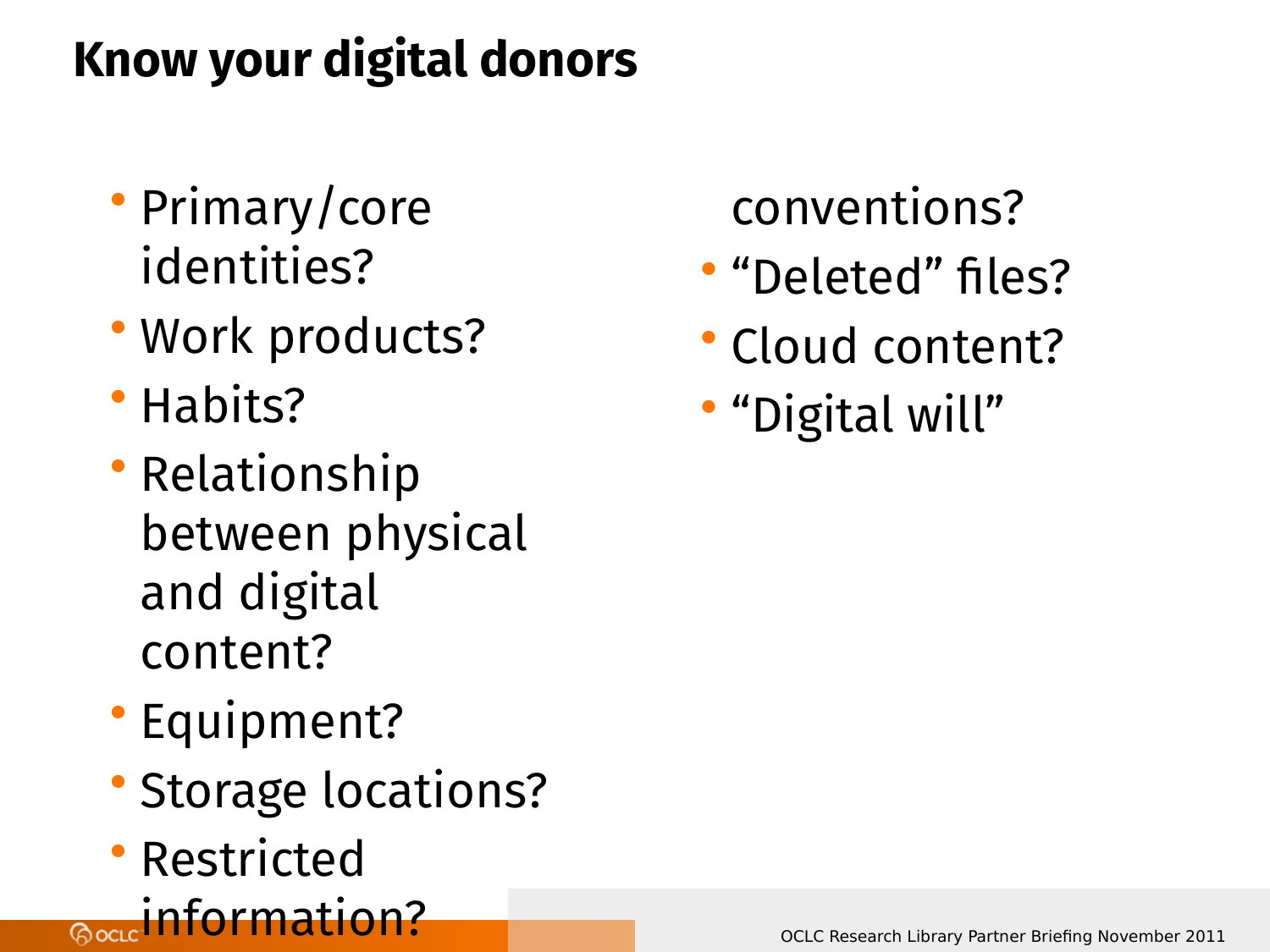

# Know your digital donors
Primary/core identities?
Work products?
Habits?
Relationship between physical and digital content?
Equipment?
Storage locations?
Restricted information?
Naming conventions?
“Deleted” files?
Cloud content?
“Digital will”